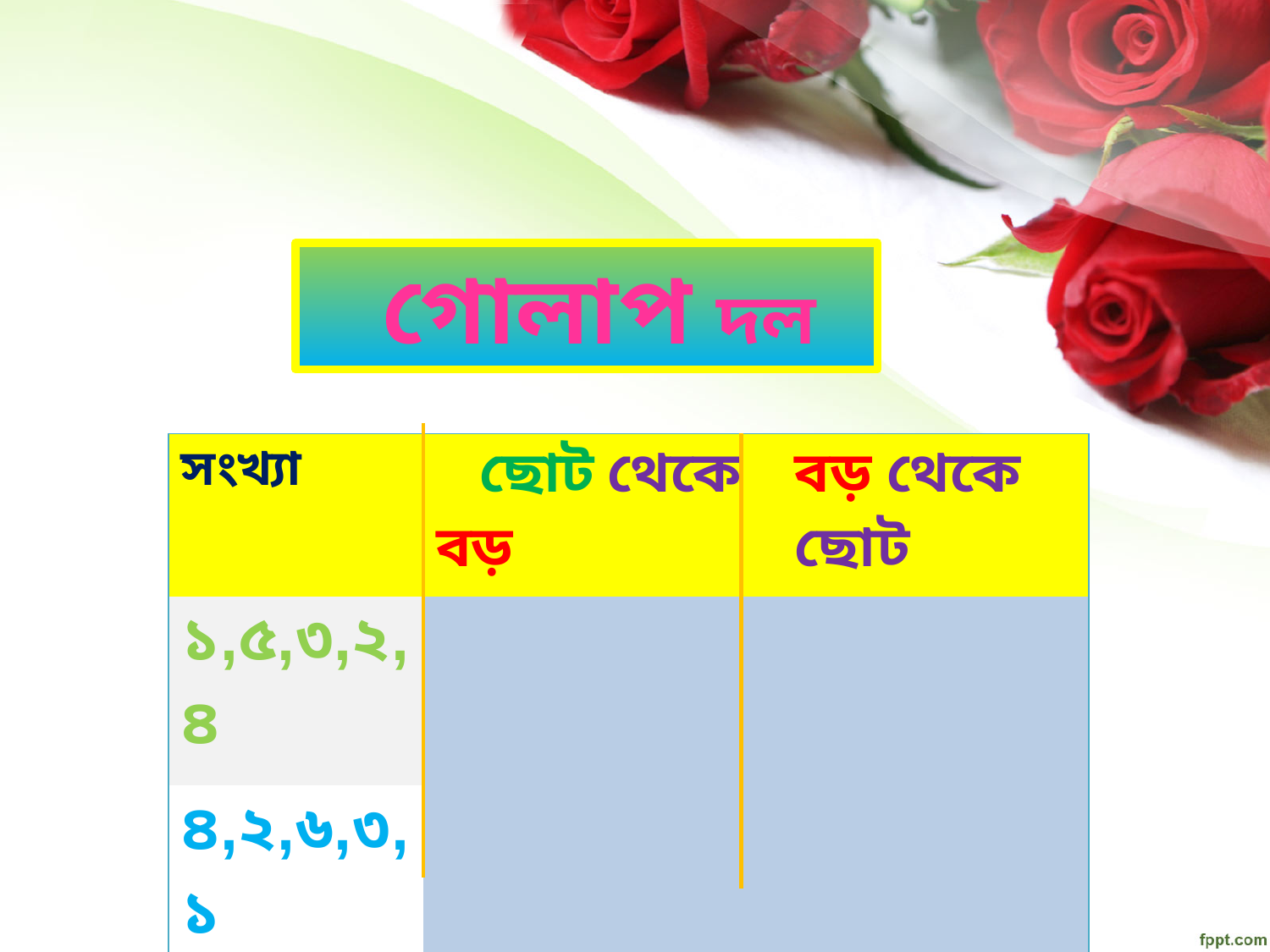

গোলাপ দল
| সংখ্যা | ছোট থেকে বড় | বড় থেকে ছোট |
| --- | --- | --- |
| ১,৫,৩,২,৪ |  |  |
| ৪,২,৬,৩,১ |  |  |